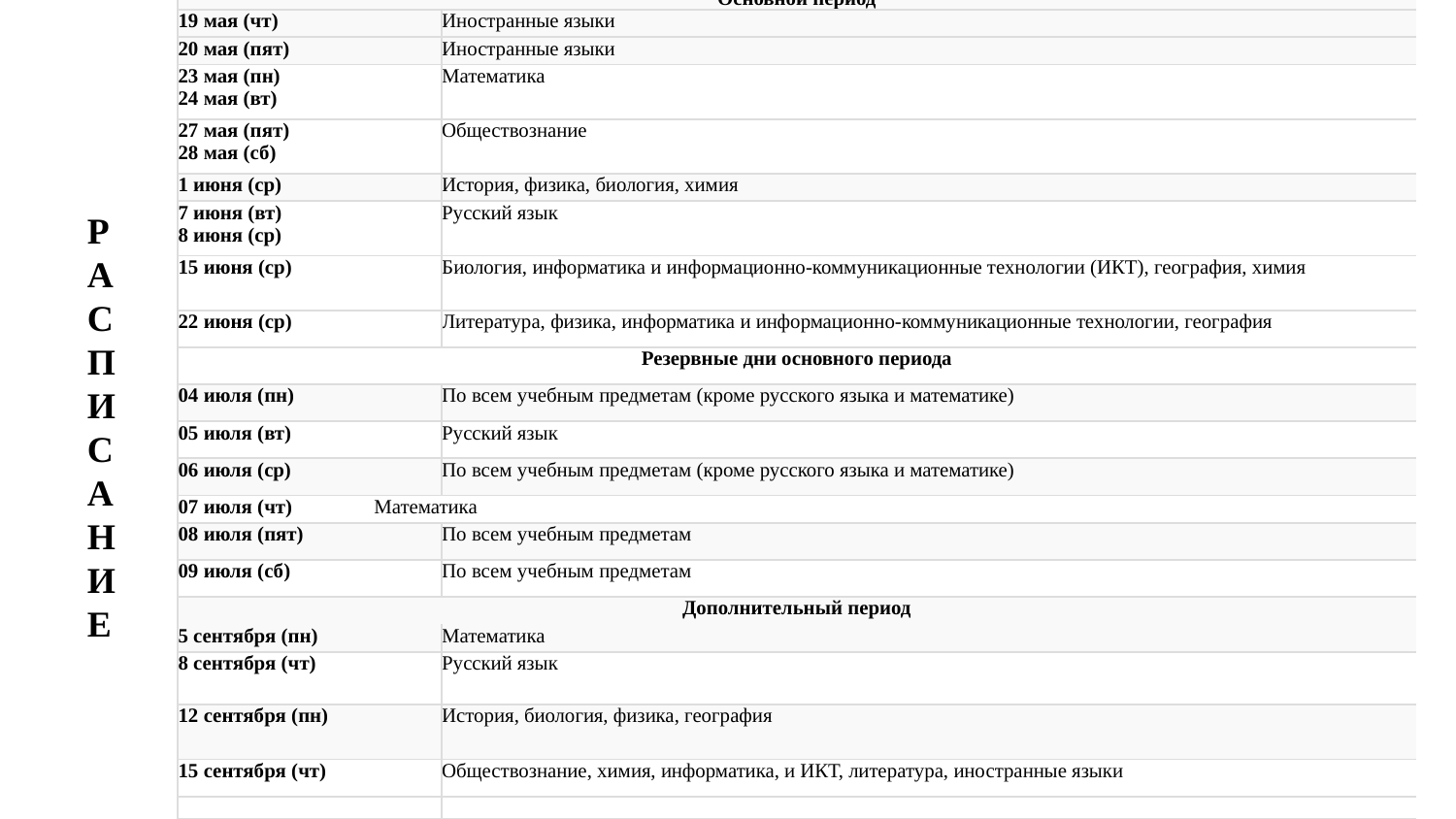

| Основной период |  |
| --- | --- |
| 19 мая (чт) | Иностранные языки |
| 20 мая (пят) | Иностранные языки |
| 23 мая (пн) 24 мая (вт) | Математика |
| 27 мая (пят) 28 мая (сб) | Обществознание |
| 1 июня (ср) | История, физика, биология, химия |
| 7 июня (вт) 8 июня (ср) | Русский язык |
| 15 июня (ср) | Биология, информатика и информационно-коммуникационные технологии (ИКТ), география, химия |
| 22 июня (ср) | Литература, физика, информатика и информационно-коммуникационные технологии, география |
| Резервные дни основного периода |  |
| 04 июля (пн) | По всем учебным предметам (кроме русского языка и математике) |
| 05 июля (вт) | Русский язык |
| 06 июля (ср) | По всем учебным предметам (кроме русского языка и математике) |
| 07 июля (чт) Математика |  |
| 08 июля (пят) | По всем учебным предметам |
| 09 июля (сб) | По всем учебным предметам |
| Дополнительный период |  |
| 5 сентября (пн) | Математика |
| 8 сентября (чт) | Русский язык |
| 12 сентября (пн) | История, биология, физика, география |
|  |  |
| 15 сентября (чт) | Обществознание, химия, информатика, и ИКТ, литература, иностранные языки |
|  |  |
Р
А
С
П
И
С
А
Н
И
Е